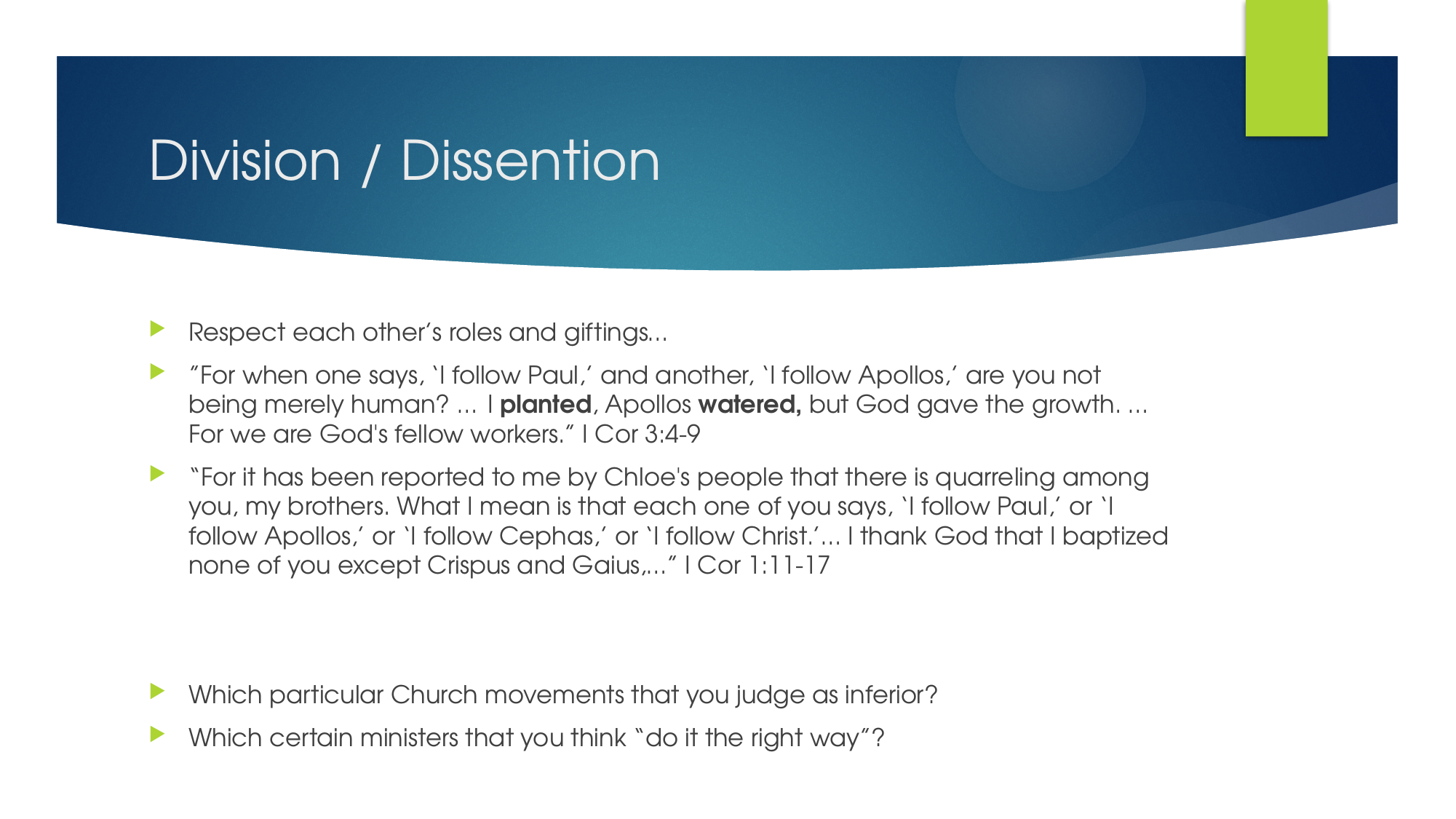

# Division / Dissention
Respect each other’s roles and giftings…
”For when one says, ‘I follow Paul,’ and another, ‘I follow Apollos,’ are you not being merely human? …  I planted, Apollos watered, but God gave the growth. … For we are God's fellow workers.” I Cor 3:4-9
“For it has been reported to me by Chloe's people that there is quarreling among you, my brothers. What I mean is that each one of you says, ‘I follow Paul,’ or ‘I follow Apollos,’ or ‘I follow Cephas,’ or ‘I follow Christ.’… I thank God that I baptized none of you except Crispus and Gaius,…” I Cor 1:11-17

Which particular Church movements that you judge as inferior?
Which certain ministers that you think “do it the right way”?